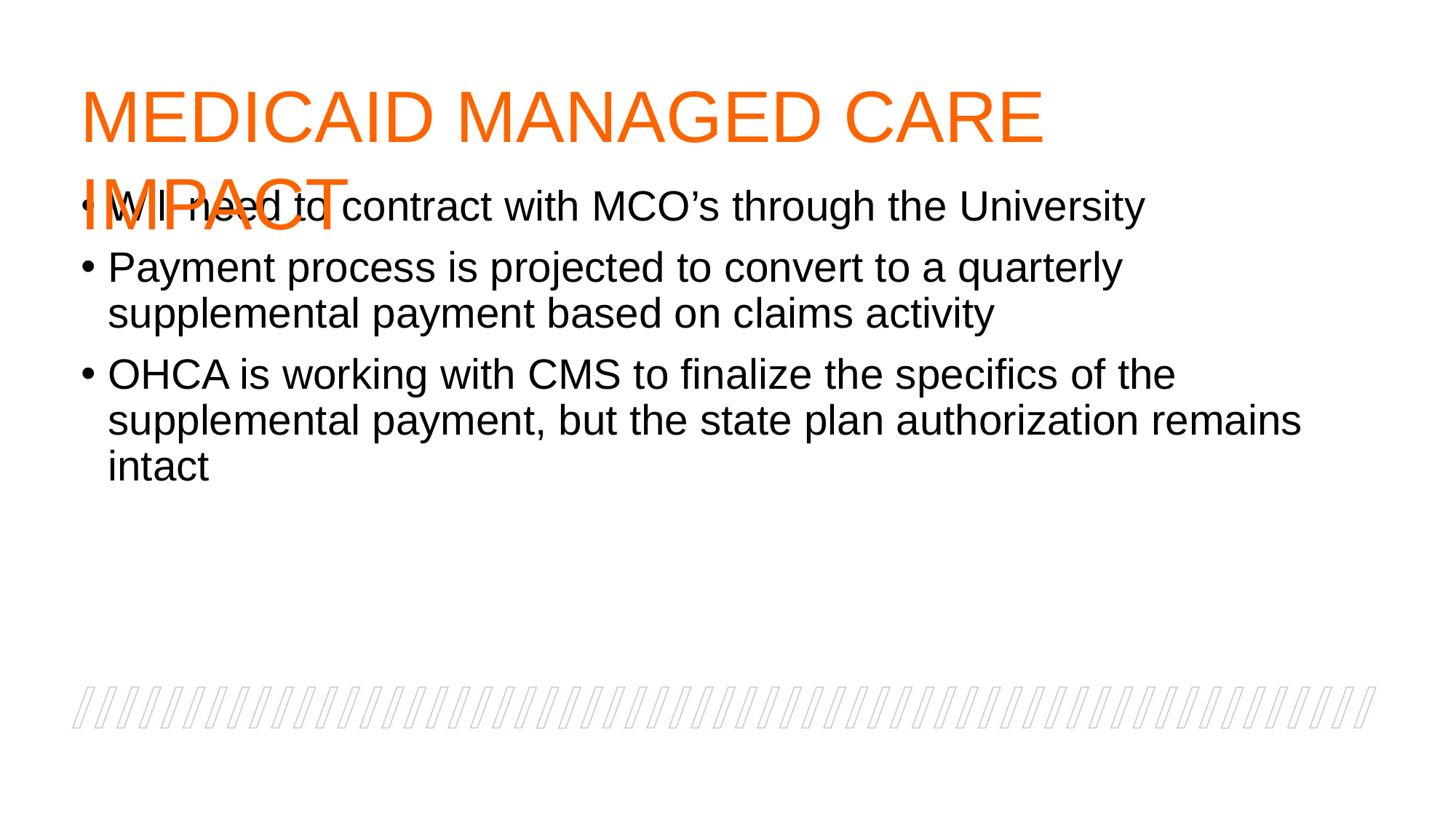

MEDICAID MANAGED CARE IMPACT
Will need to contract with MCO’s through the University
Payment process is projected to convert to a quarterly supplemental payment based on claims activity
OHCA is working with CMS to finalize the specifics of the supplemental payment, but the state plan authorization remains intact